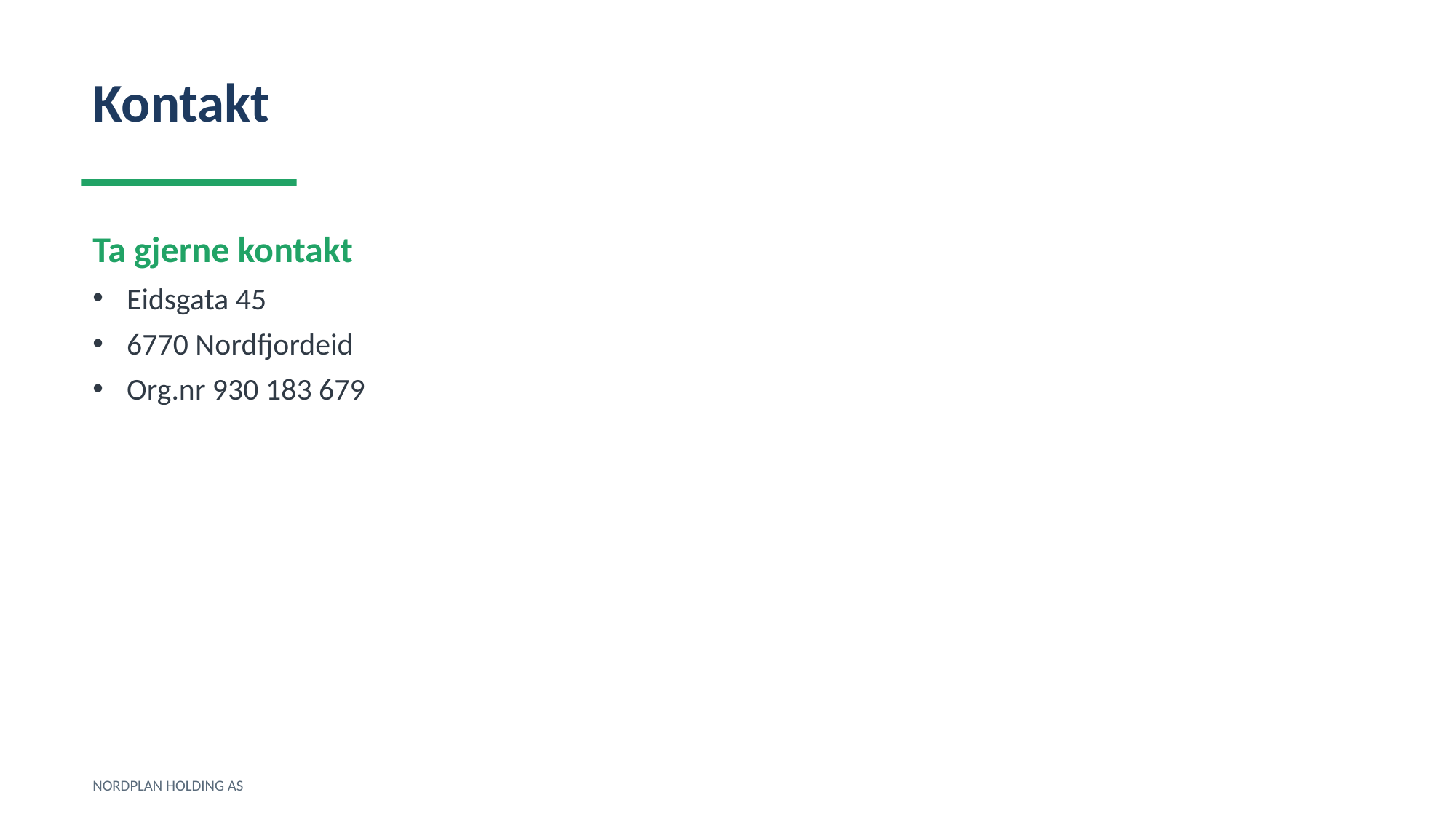

Kontakt

Ta gjerne kontakt
Eidsgata 45
6770 Nordfjordeid
Org.nr 930 183 679
NORDPLAN HOLDING AS